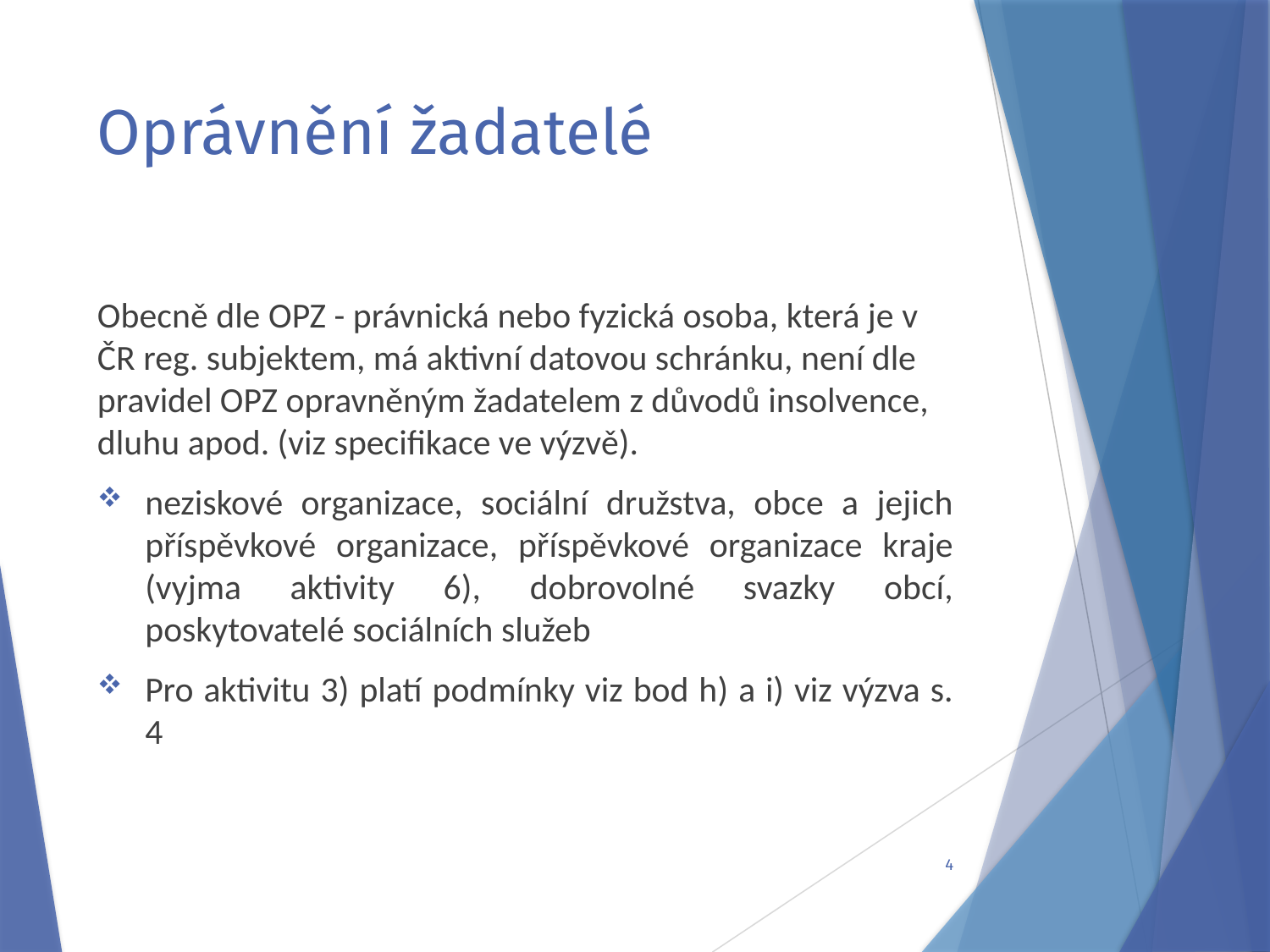

# Oprávnění žadatelé

Obecně dle OPZ - právnická nebo fyzická osoba, která je v ČR reg. subjektem, má aktivní datovou schránku, není dle pravidel OPZ opravněným žadatelem z důvodů insolvence, dluhu apod. (viz specifikace ve výzvě).
neziskové organizace, sociální družstva, obce a jejich příspěvkové organizace, příspěvkové organizace kraje (vyjma aktivity 6), dobrovolné svazky obcí, poskytovatelé sociálních služeb
Pro aktivitu 3) platí podmínky viz bod h) a i) viz výzva s. 4

4